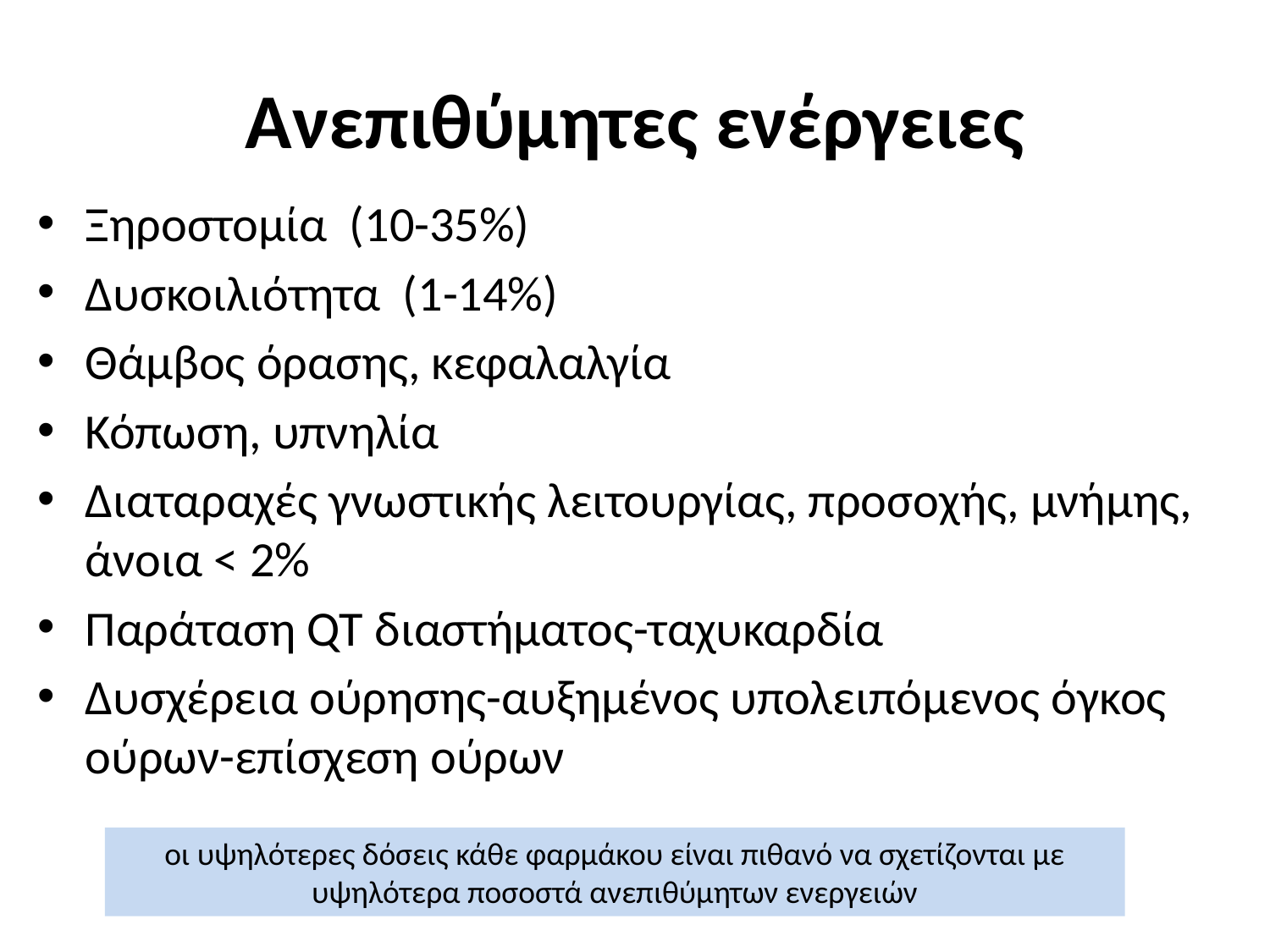

# Ανεπιθύμητες ενέργειες
Ξηροστομία  (10-35%)
Δυσκοιλιότητα  (1-14%)
Θάμβος όρασης, κεφαλαλγία
Κόπωση, υπνηλία
Διαταραχές γνωστικής λειτουργίας, προσοχής, μνήμης, άνοια < 2%
Παράταση QT διαστήματος-ταχυκαρδία
Δυσχέρεια ούρησης-αυξημένος υπολειπόμενος όγκος ούρων-επίσχεση ούρων

οι υψηλότερες δόσεις κάθε φαρμάκου είναι πιθανό να σχετίζονται με υψηλότερα ποσοστά ανεπιθύμητων ενεργειών